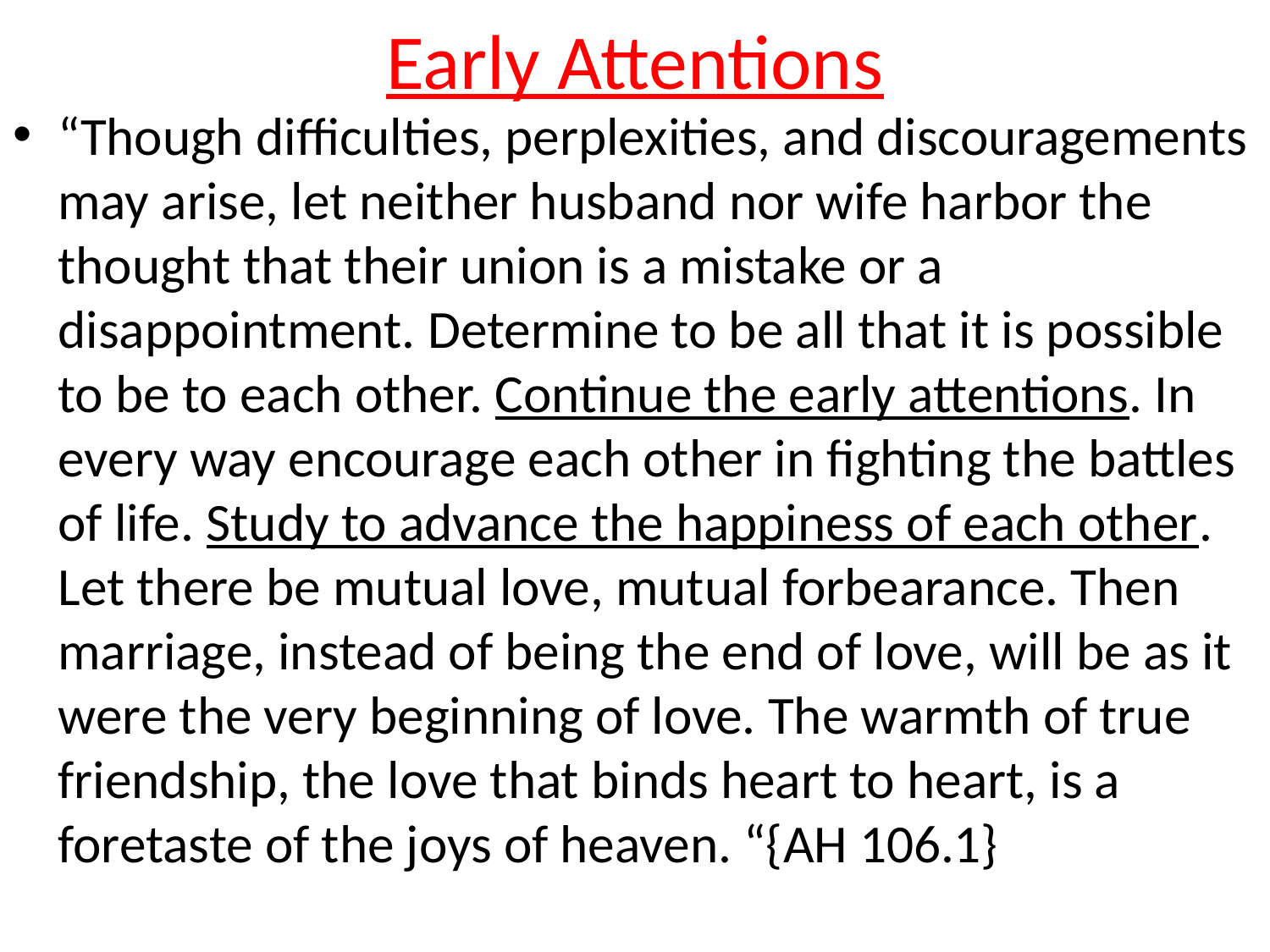

# Early Attentions
“Though difficulties, perplexities, and discouragements may arise, let neither husband nor wife harbor the thought that their union is a mistake or a disappointment. Determine to be all that it is possible to be to each other. Continue the early attentions. In every way encourage each other in fighting the battles of life. Study to advance the happiness of each other. Let there be mutual love, mutual forbearance. Then marriage, instead of being the end of love, will be as it were the very beginning of love. The warmth of true friendship, the love that binds heart to heart, is a foretaste of the joys of heaven. “{AH 106.1}